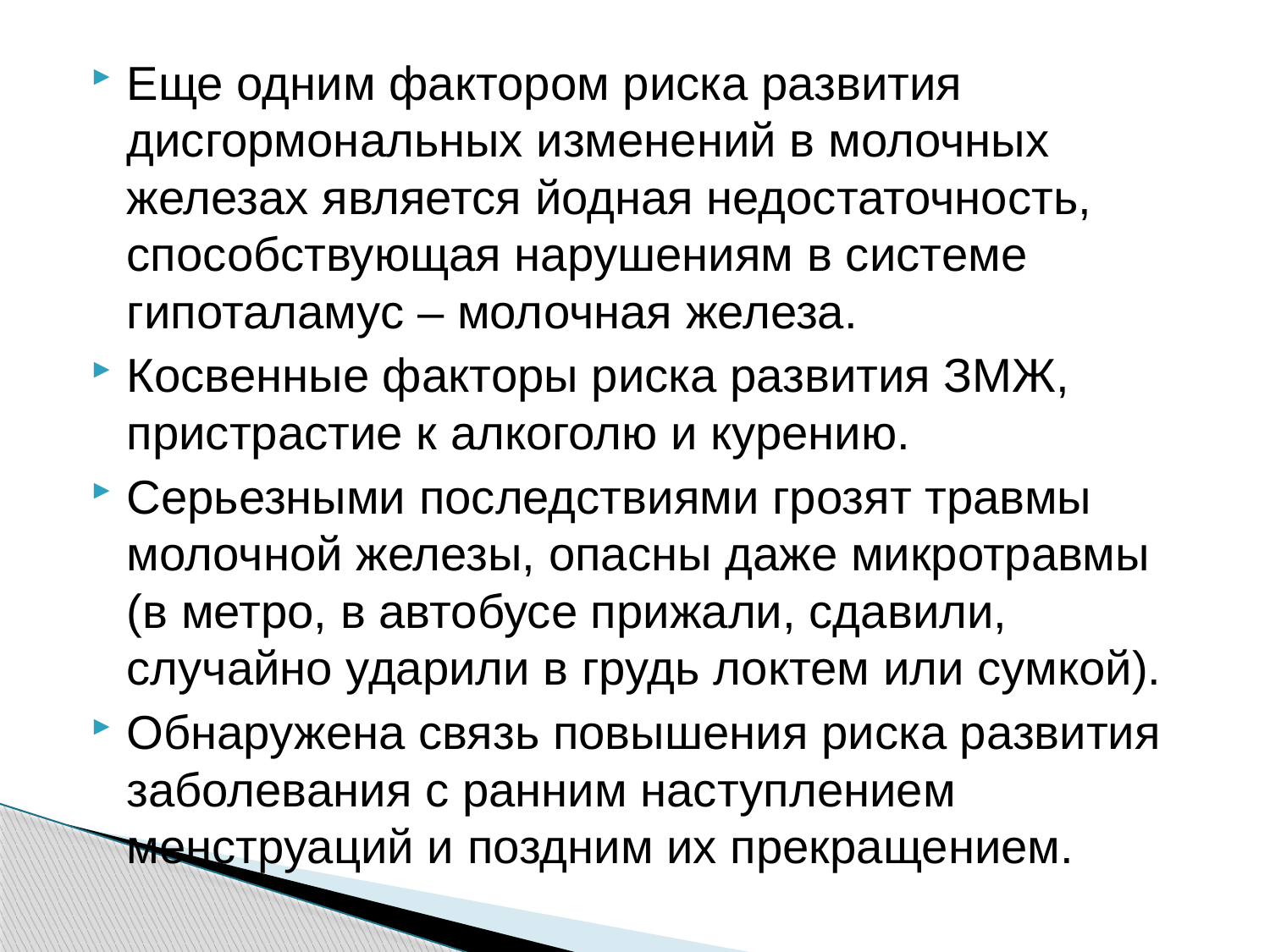

Еще одним фактором риска развития дисгормональных изменений в молочных железах является йодная недостаточность, способствующая нарушениям в системе гипоталамус – молочная железа.
Косвенные факторы риска развития ЗМЖ, пристрастие к алкоголю и курению.
Серьезными последствиями грозят травмы молочной железы, опасны даже микротравмы (в метро, в автобусе прижали, сдавили, случайно ударили в грудь локтем или сумкой).
Обнаружена связь повышения риска развития заболевания с ранним наступлением менструаций и поздним их прекращением.